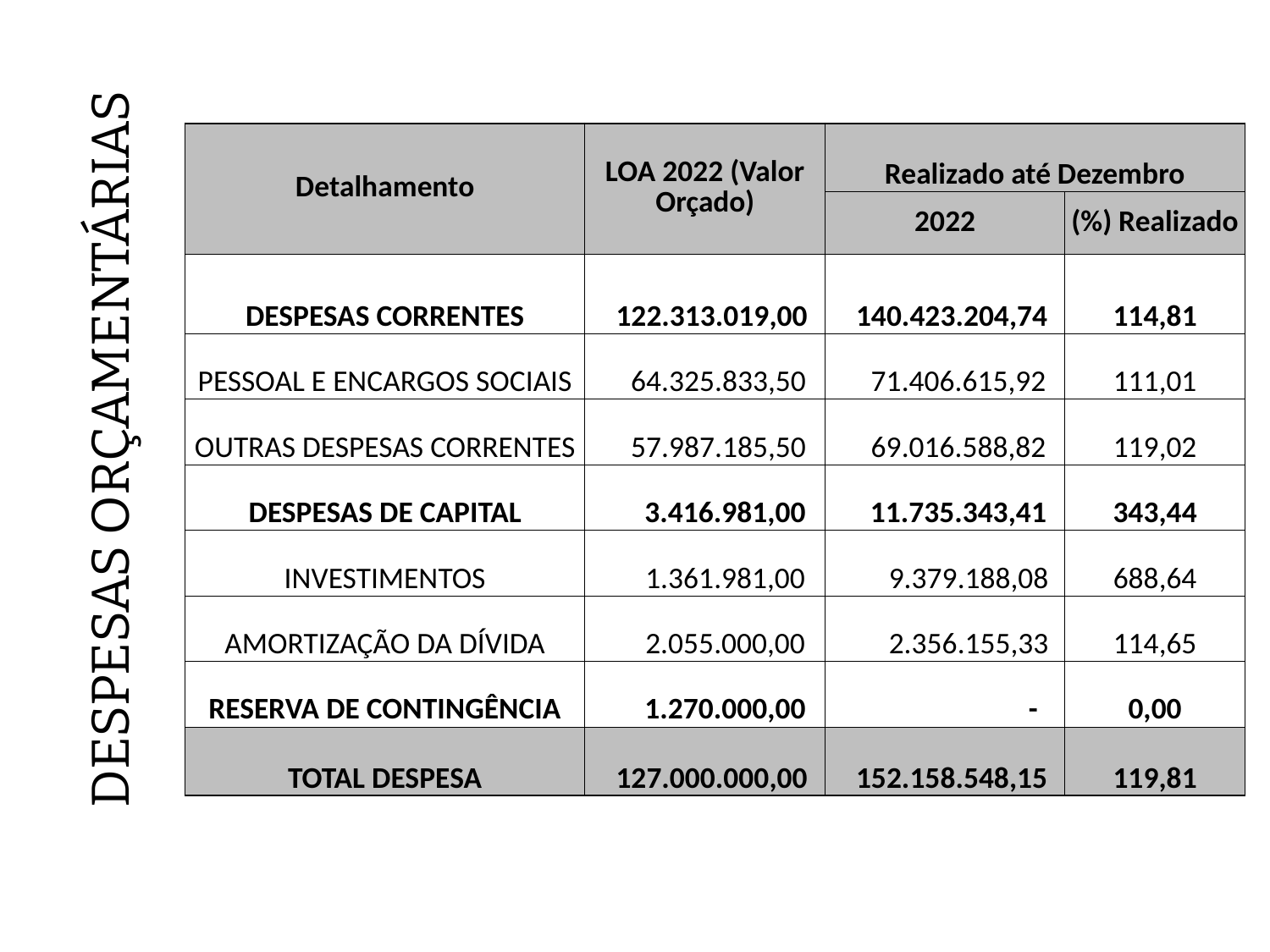

DESPESAS ORÇAMENTÁRIAS
| Detalhamento | LOA 2022 (Valor Orçado) | Realizado até Dezembro |  |
| --- | --- | --- | --- |
|  |  | 2022 | (%) Realizado |
| DESPESAS CORRENTES | 122.313.019,00 | 140.423.204,74 | 114,81 |
| PESSOAL E ENCARGOS SOCIAIS | 64.325.833,50 | 71.406.615,92 | 111,01 |
| OUTRAS DESPESAS CORRENTES | 57.987.185,50 | 69.016.588,82 | 119,02 |
| DESPESAS DE CAPITAL | 3.416.981,00 | 11.735.343,41 | 343,44 |
| INVESTIMENTOS | 1.361.981,00 | 9.379.188,08 | 688,64 |
| AMORTIZAÇÃO DA DÍVIDA | 2.055.000,00 | 2.356.155,33 | 114,65 |
| RESERVA DE CONTINGÊNCIA | 1.270.000,00 | - | 0,00 |
| TOTAL DESPESA | 127.000.000,00 | 152.158.548,15 | 119,81 |